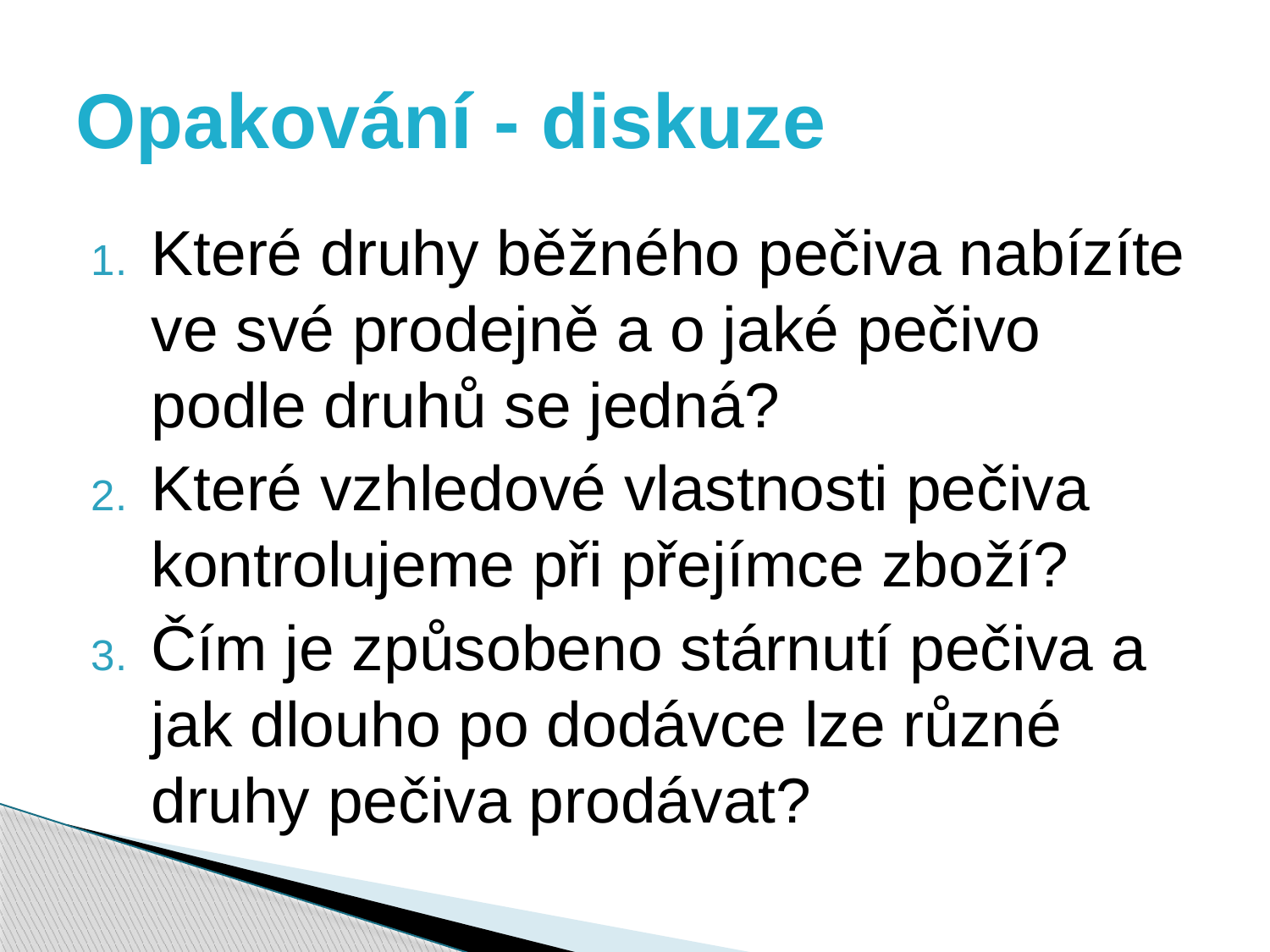

# Opakování - diskuze
Které druhy běžného pečiva nabízíte ve své prodejně a o jaké pečivo podle druhů se jedná?
Které vzhledové vlastnosti pečiva kontrolujeme při přejímce zboží?
Čím je způsobeno stárnutí pečiva a jak dlouho po dodávce lze různé druhy pečiva prodávat?